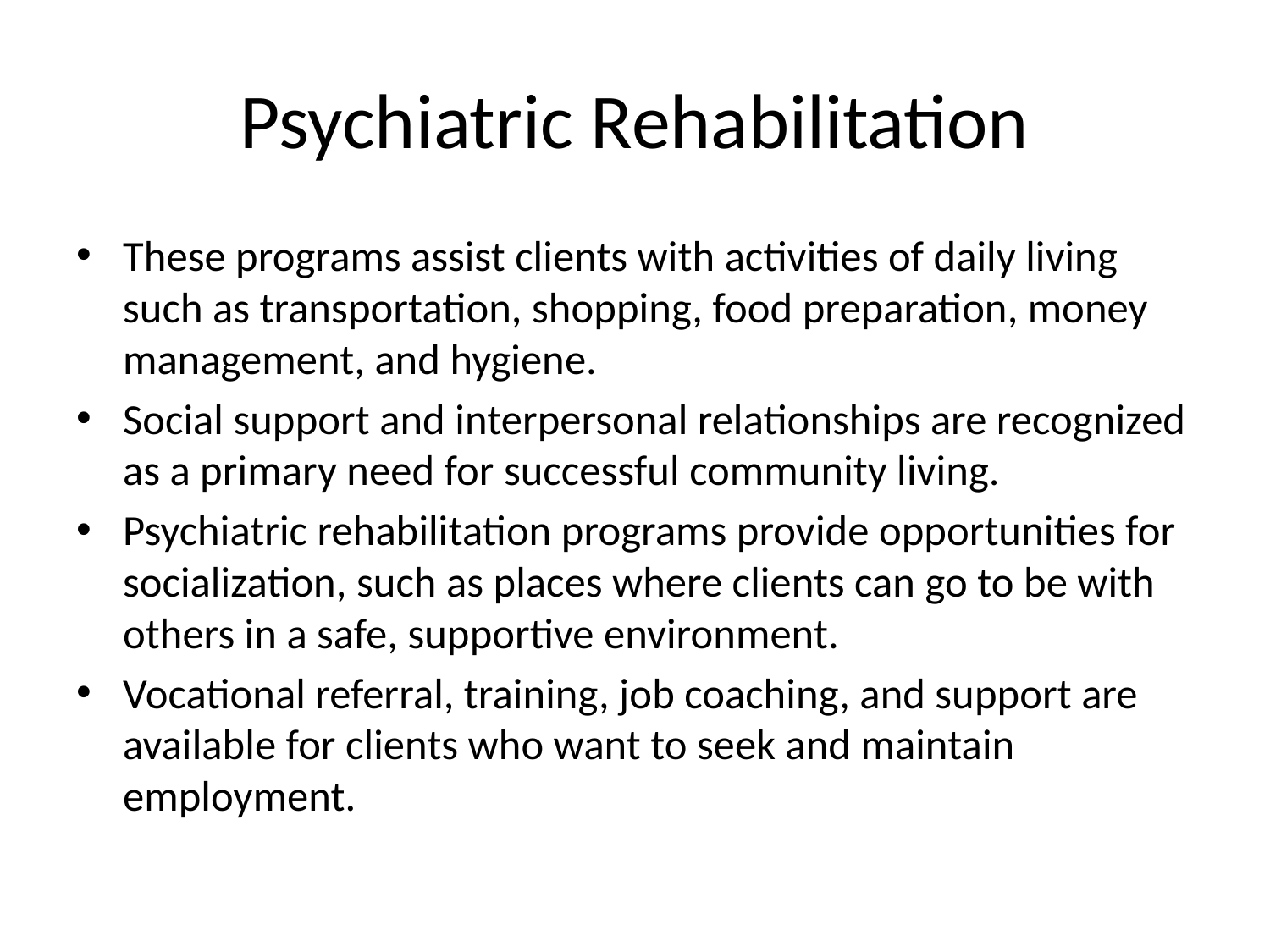

# Psychiatric Rehabilitation
These programs assist clients with activities of daily living such as transportation, shopping, food preparation, money management, and hygiene.
Social support and interpersonal relationships are recognized as a primary need for successful community living.
Psychiatric rehabilitation programs provide opportunities for socialization, such as places where clients can go to be with others in a safe, supportive environment.
Vocational referral, training, job coaching, and support are available for clients who want to seek and maintain employment.